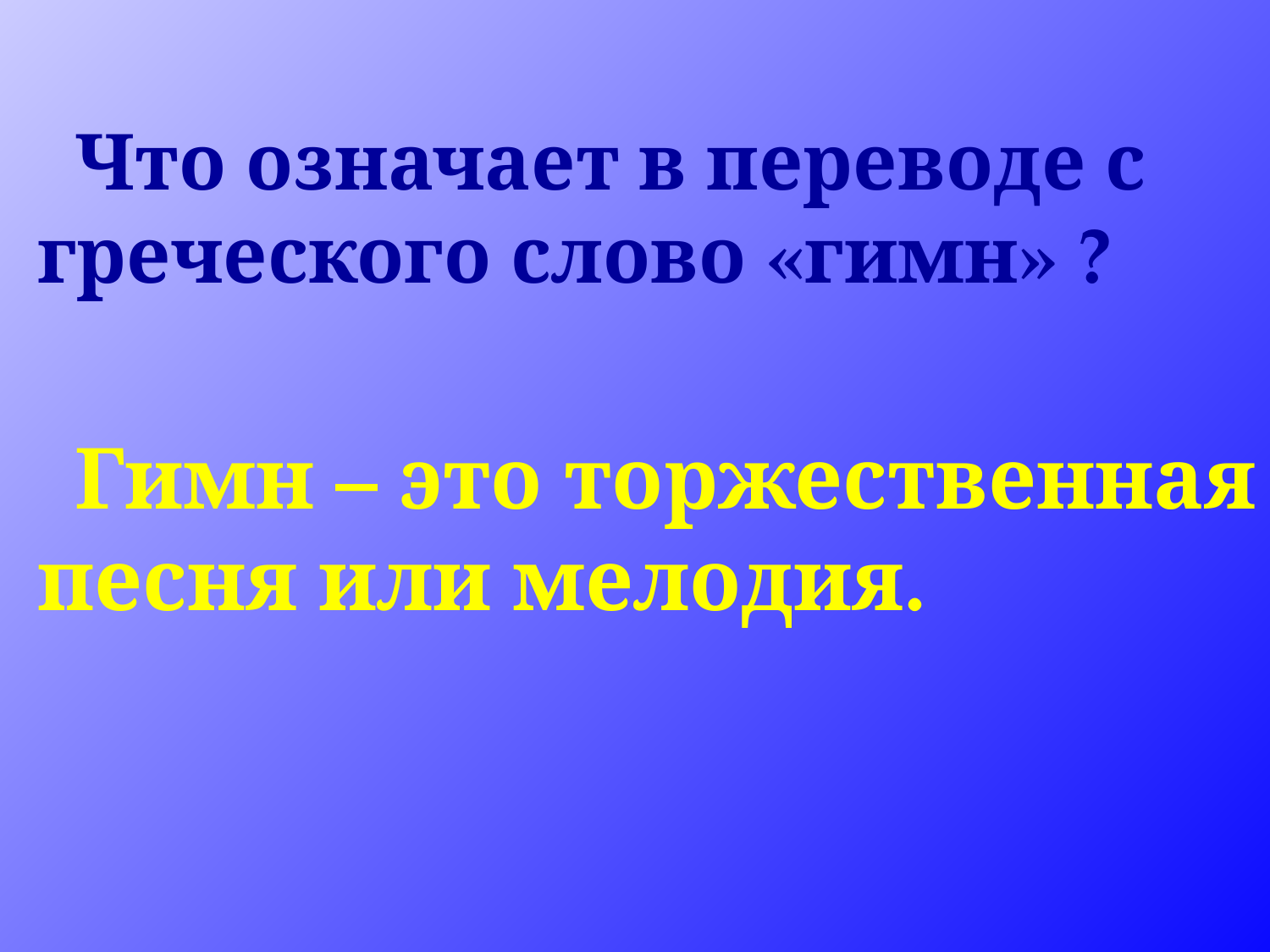

Что означает в переводе с греческого слово «гимн» ?

Гимн – это торжественная песня или мелодия.